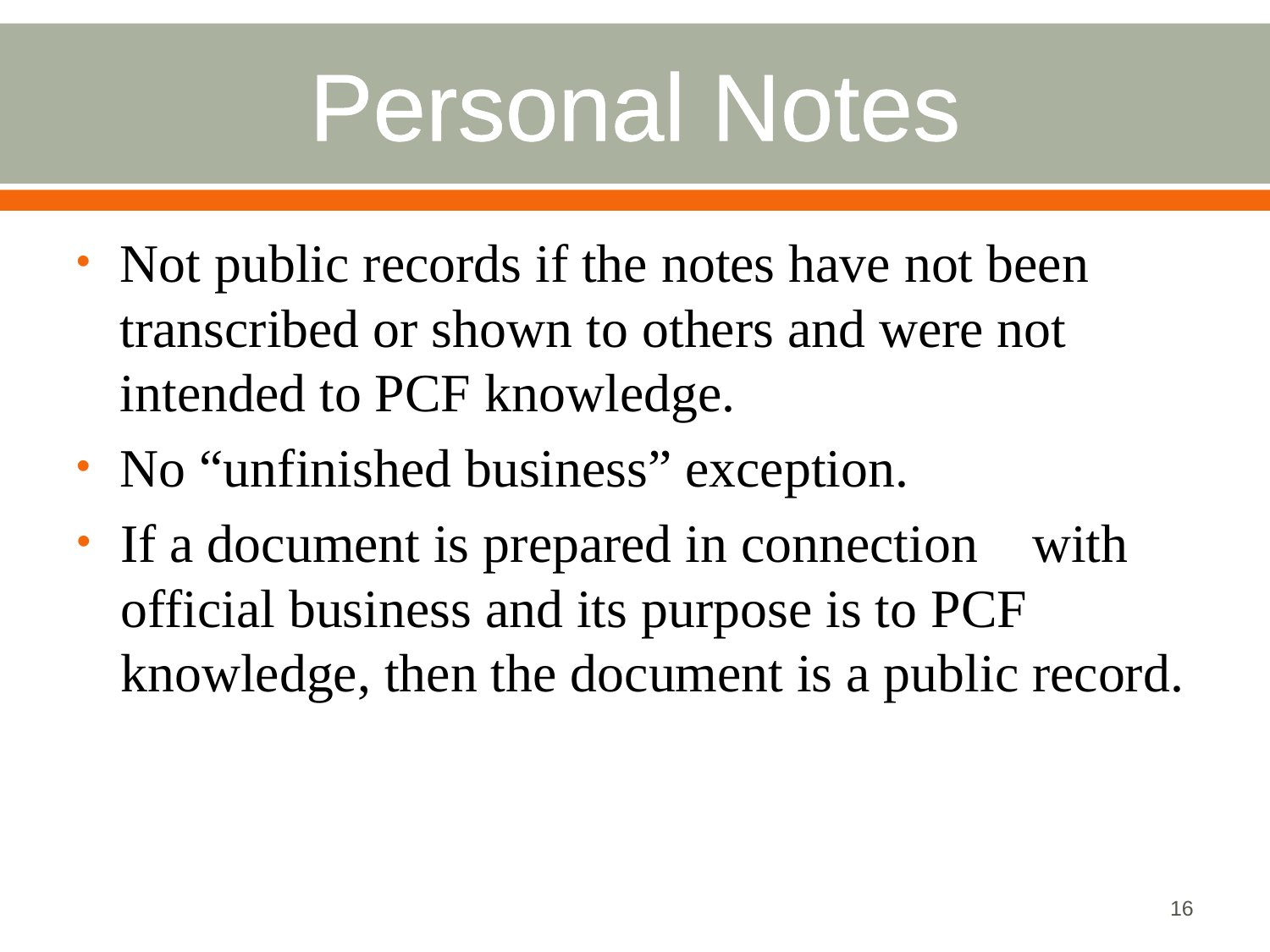

# Personal Notes
Not public records if the notes have not been transcribed or shown to others and were not intended to PCF knowledge.
No “unfinished business” exception.
If a document is prepared in connection    with official business and its purpose is to PCF knowledge, then the document is a public record.
16